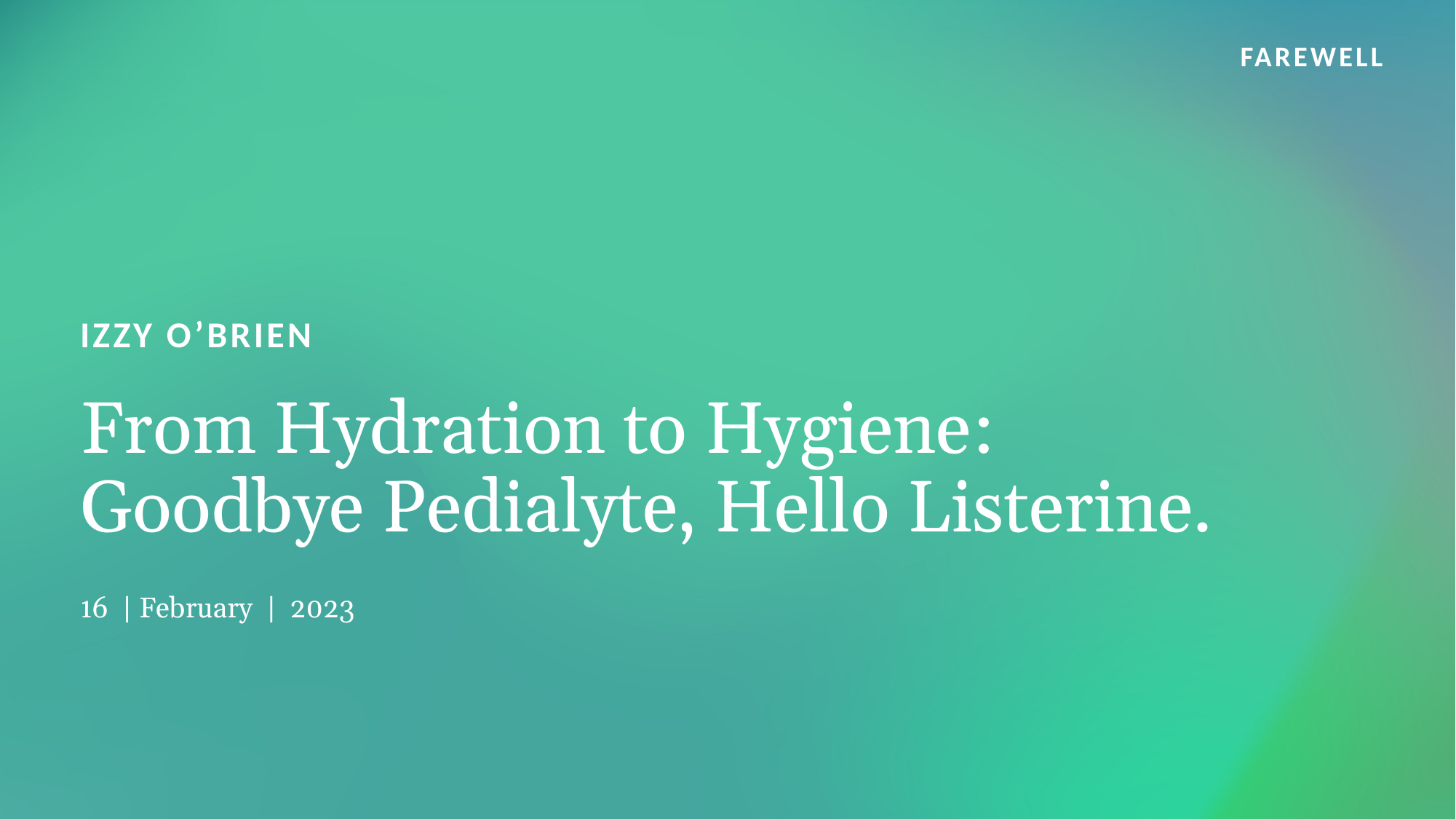

farewell
Izzy o’brien
From Hydration to Hygiene:
Goodbye Pedialyte, Hello Listerine.
16  | February  |  2023